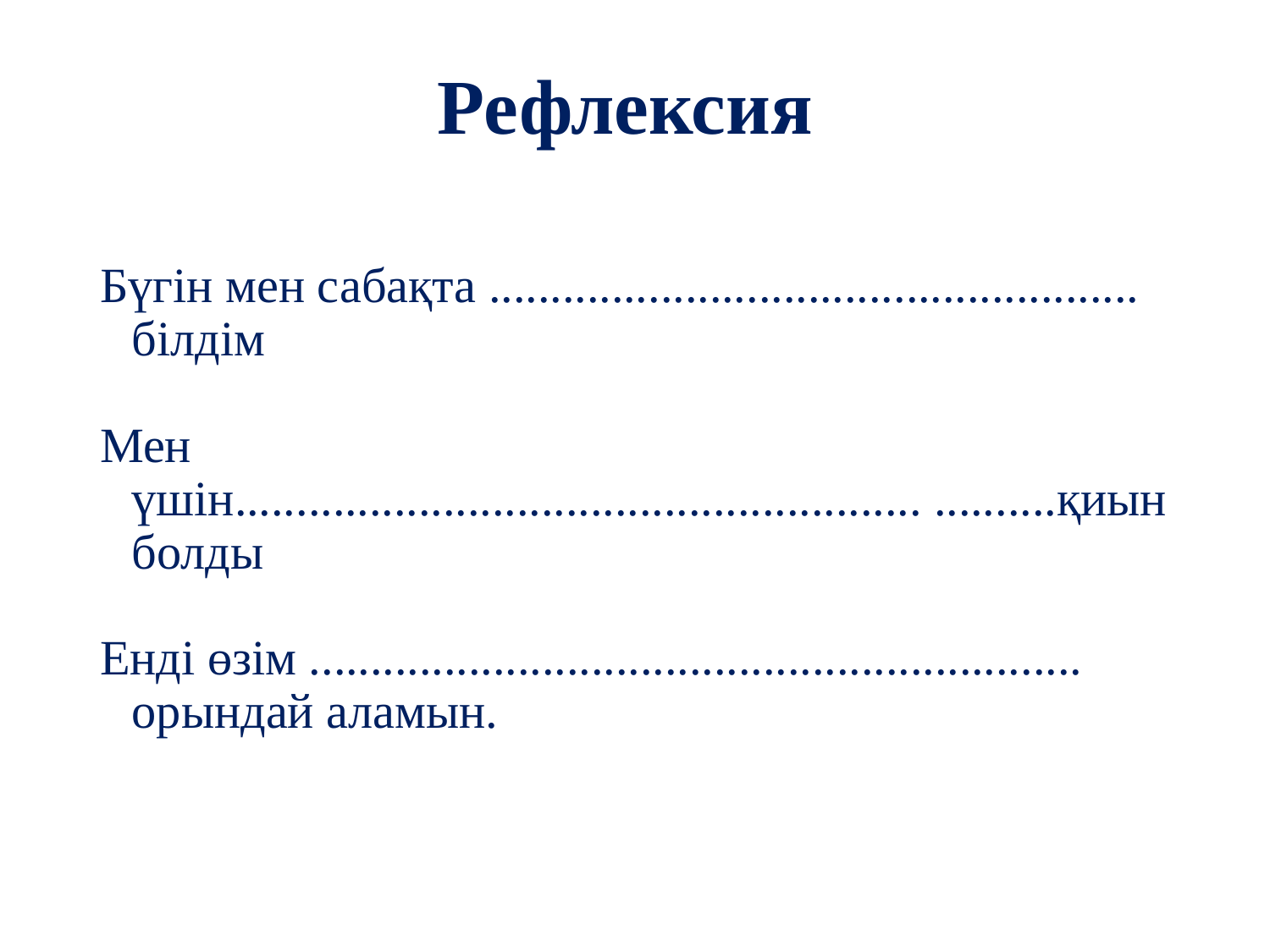

# Рефлексия
Бүгін мен сабақта ..................................................... білдім

Мен үшін........................................................ ..........қиын болды

Енді өзім ............................................................... орындай аламын.